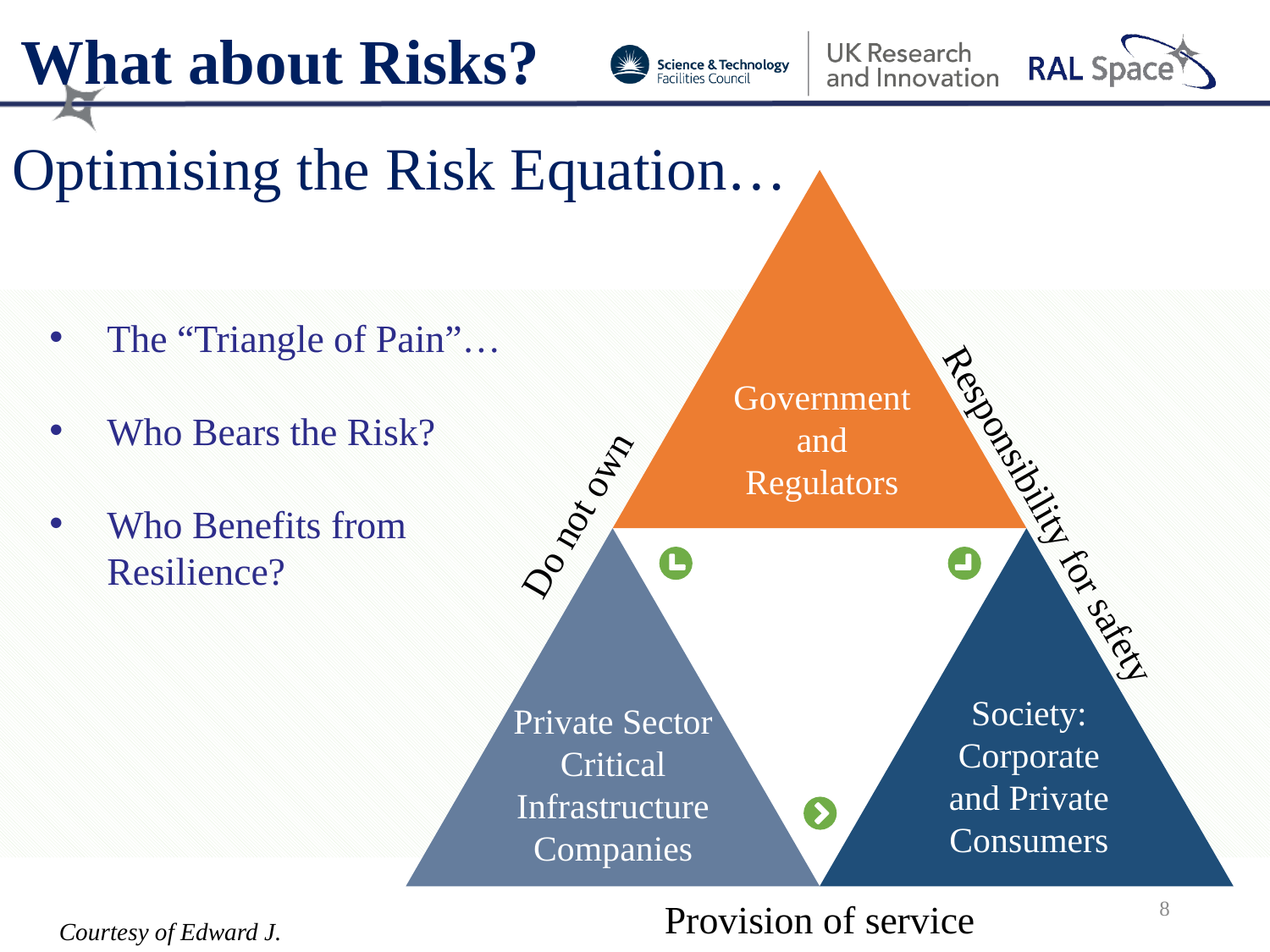

What about Risks?
Optimising the Risk Equation…

The “Triangle of Pain”…

Who Bears the Risk?

Who Benefits from Resilience?
Government and Regulators
Do not own
Responsibility for safety

Society: Corporate and Private Consumers
Private Sector Critical Infrastructure Companies
Provision of service
8
Courtesy of Edward J. Oughton